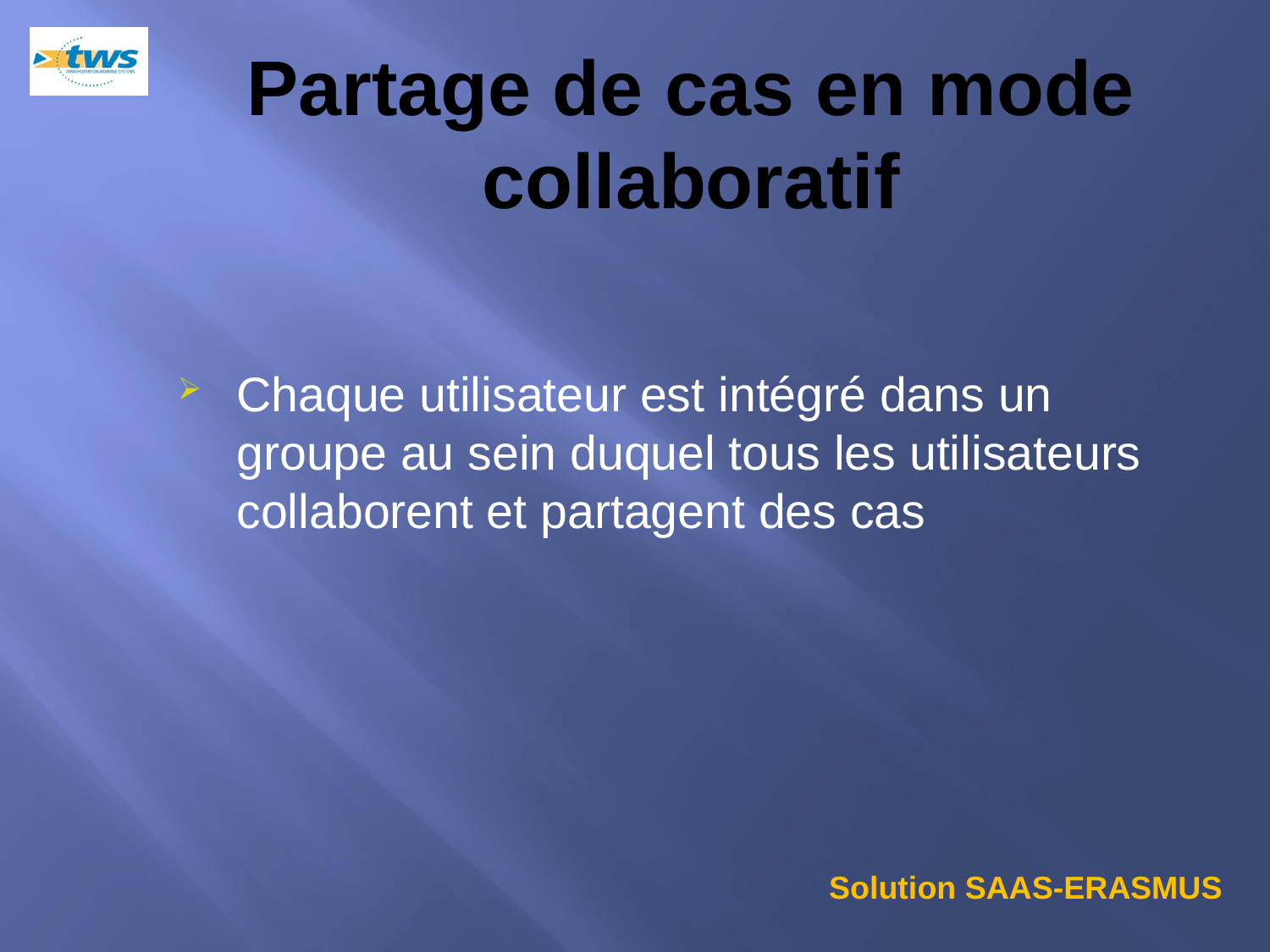

# Partage de cas en mode collaboratif
Chaque utilisateur est intégré dans un groupe au sein duquel tous les utilisateurs collaborent et partagent des cas
Solution SAAS-ERASMUS